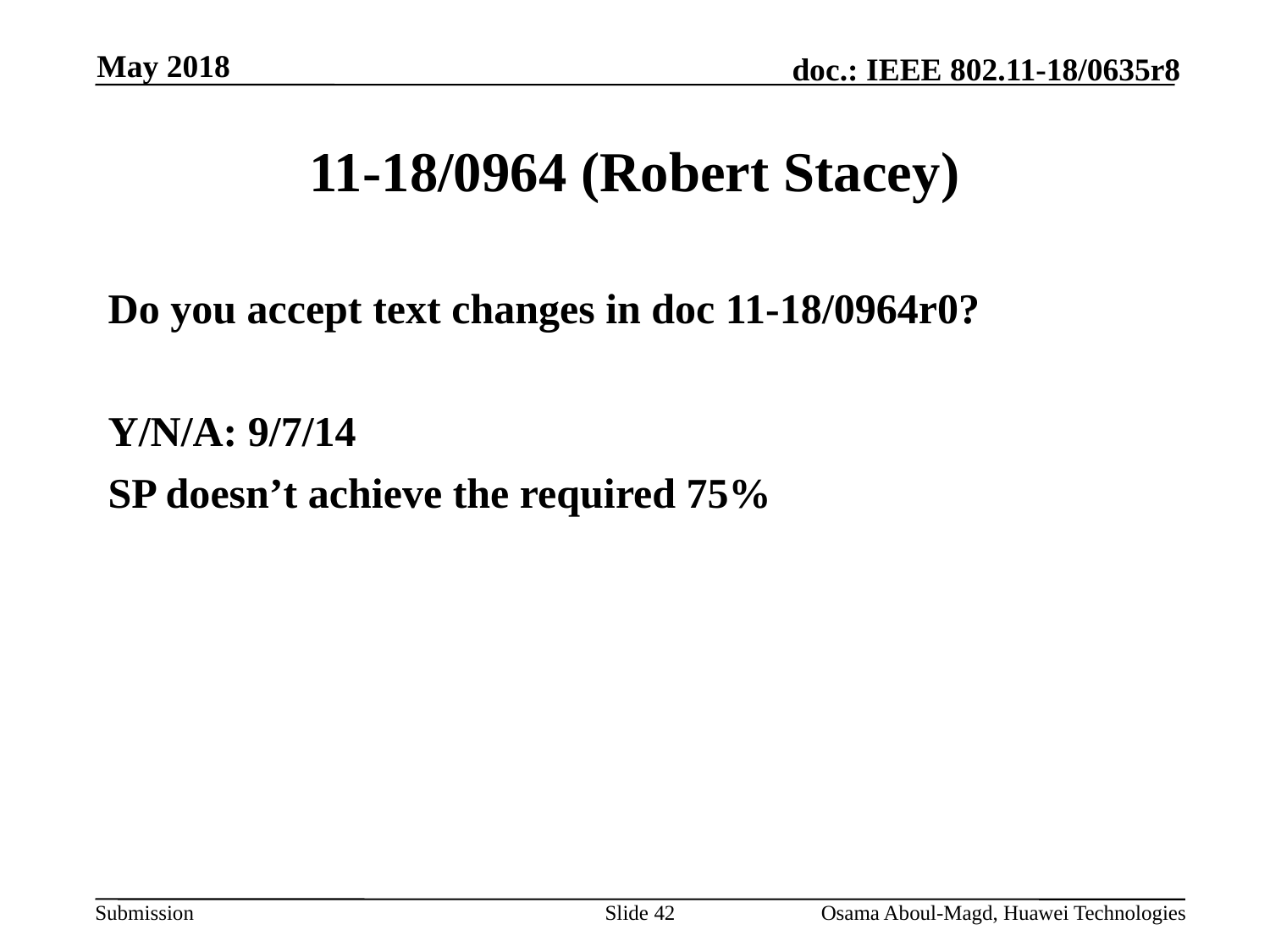

May 2018
# 11-18/0964 (Robert Stacey)
Do you accept text changes in doc 11-18/0964r0?

Y/N/A: 9/7/14
SP doesn’t achieve the required 75%
Slide 42
Osama Aboul-Magd, Huawei Technologies